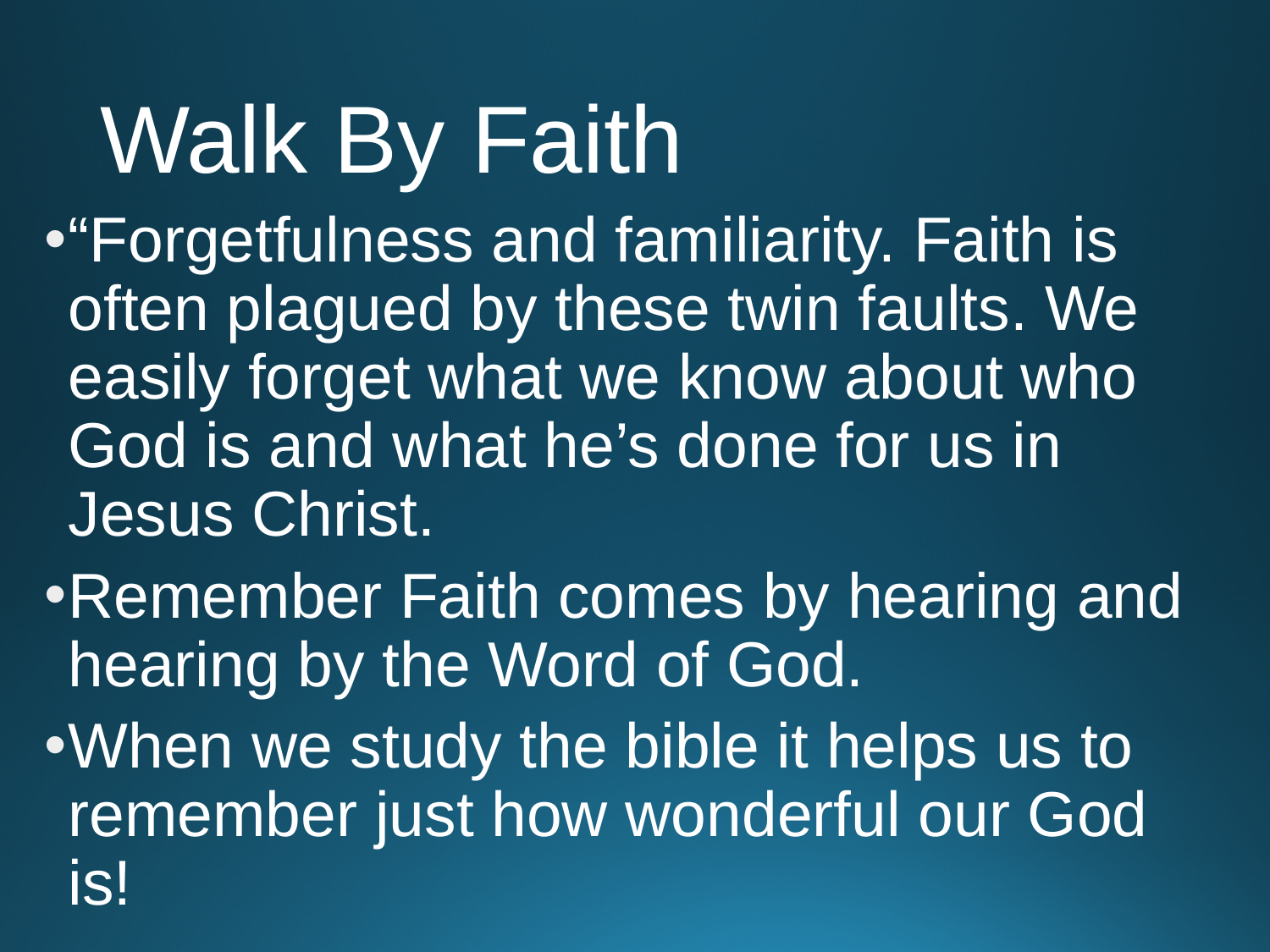

# Walk By Faith
“Forgetfulness and familiarity. Faith is often plagued by these twin faults. We easily forget what we know about who God is and what he’s done for us in Jesus Christ.
Remember Faith comes by hearing and hearing by the Word of God.
When we study the bible it helps us to remember just how wonderful our God is!